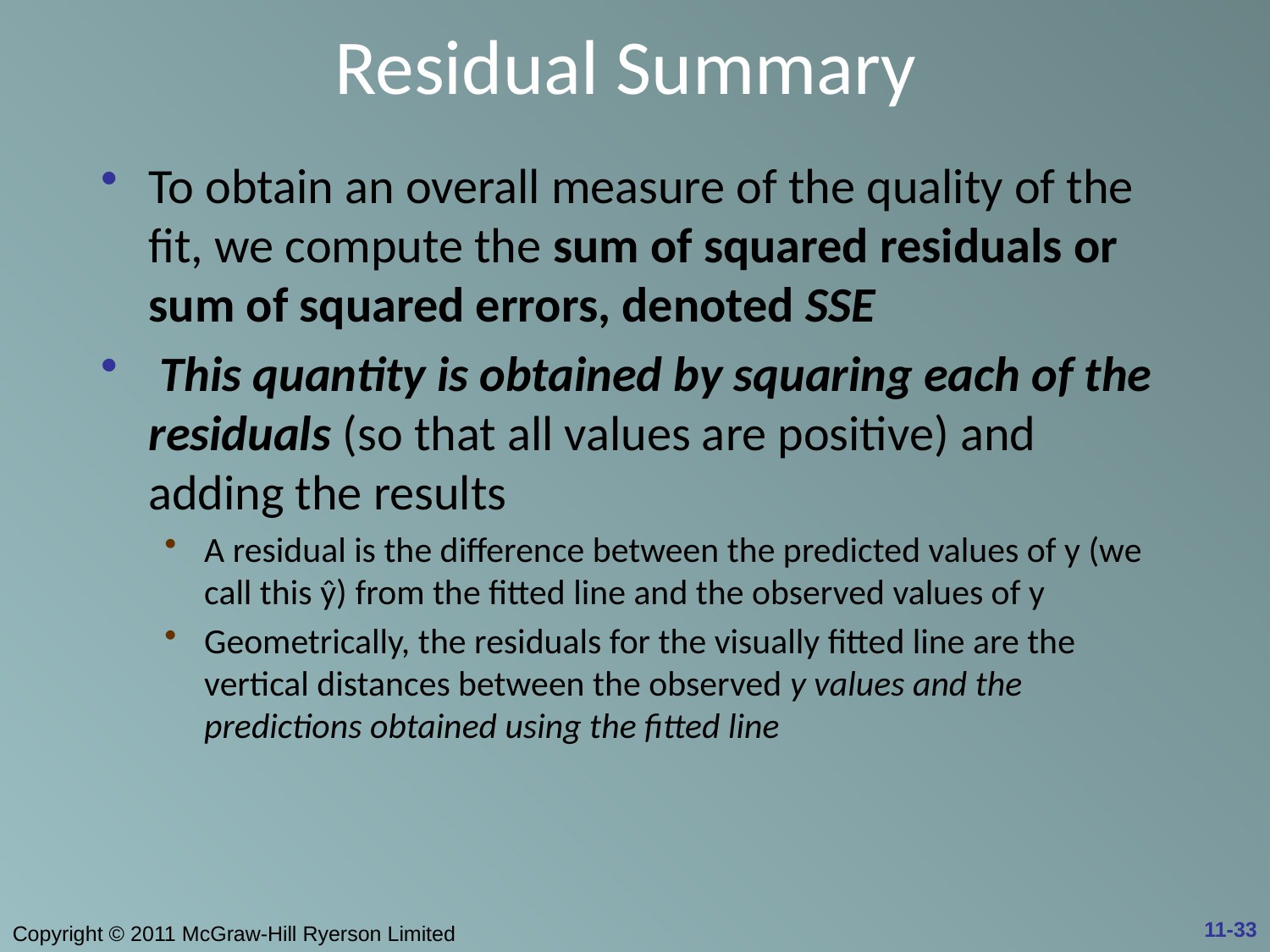

# Residual Summary
To obtain an overall measure of the quality of the fit, we compute the sum of squared residuals or sum of squared errors, denoted SSE
 This quantity is obtained by squaring each of the residuals (so that all values are positive) and adding the results
A residual is the difference between the predicted values of y (we call this ŷ) from the fitted line and the observed values of y
Geometrically, the residuals for the visually fitted line are the vertical distances between the observed y values and the predictions obtained using the fitted line
11-33